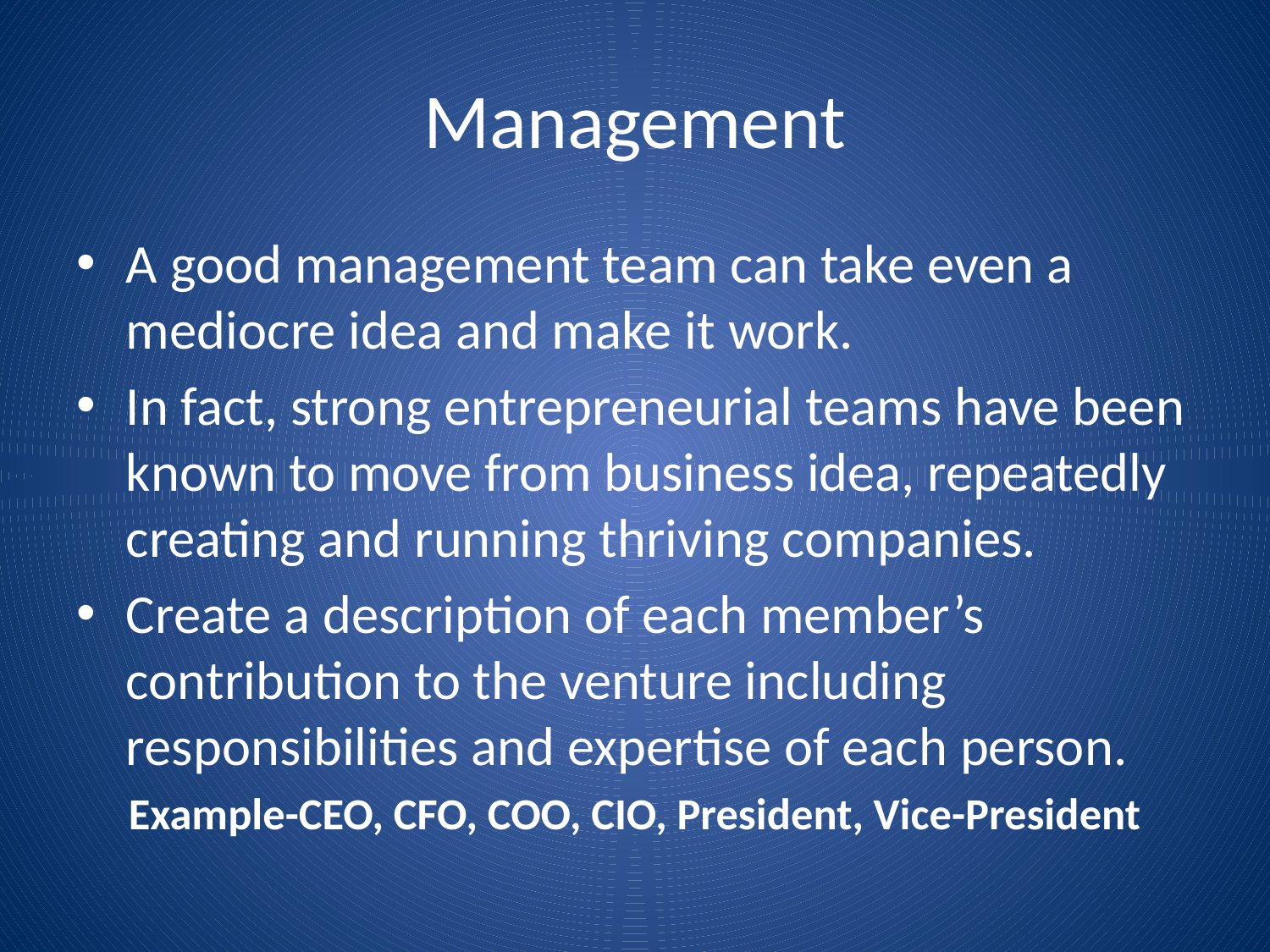

# Management
A good management team can take even a mediocre idea and make it work.
In fact, strong entrepreneurial teams have been known to move from business idea, repeatedly creating and running thriving companies.
Create a description of each member’s contribution to the venture including responsibilities and expertise of each person.
Example-CEO, CFO, COO, CIO, President, Vice-President